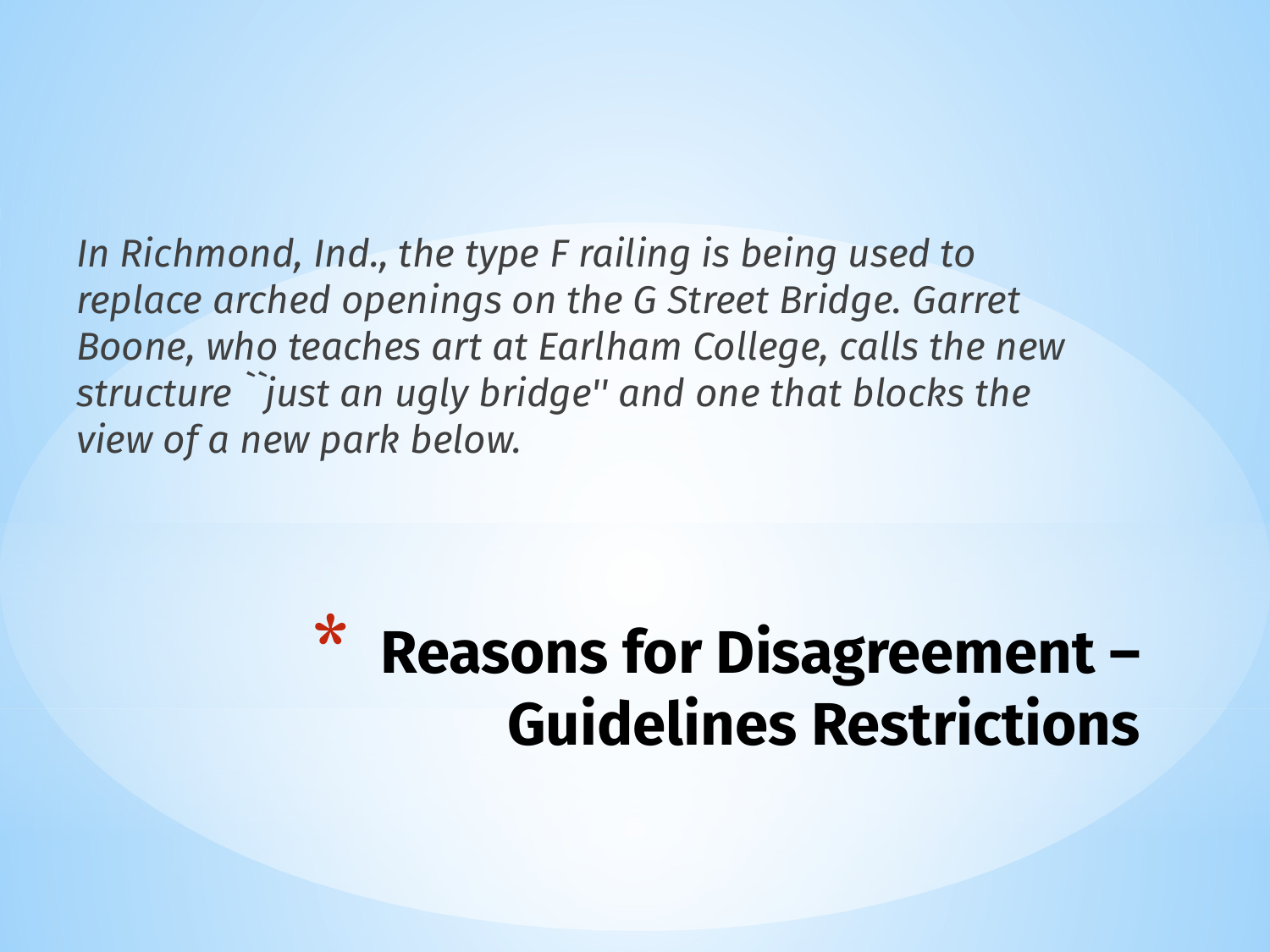

In Richmond, Ind., the type F railing is being used to replace arched openings on the G Street Bridge. Garret Boone, who teaches art at Earlham College, calls the new structure ``just an ugly bridge'' and one that blocks the view of a new park below.
# Reasons for Disagreement – Guidelines Restrictions